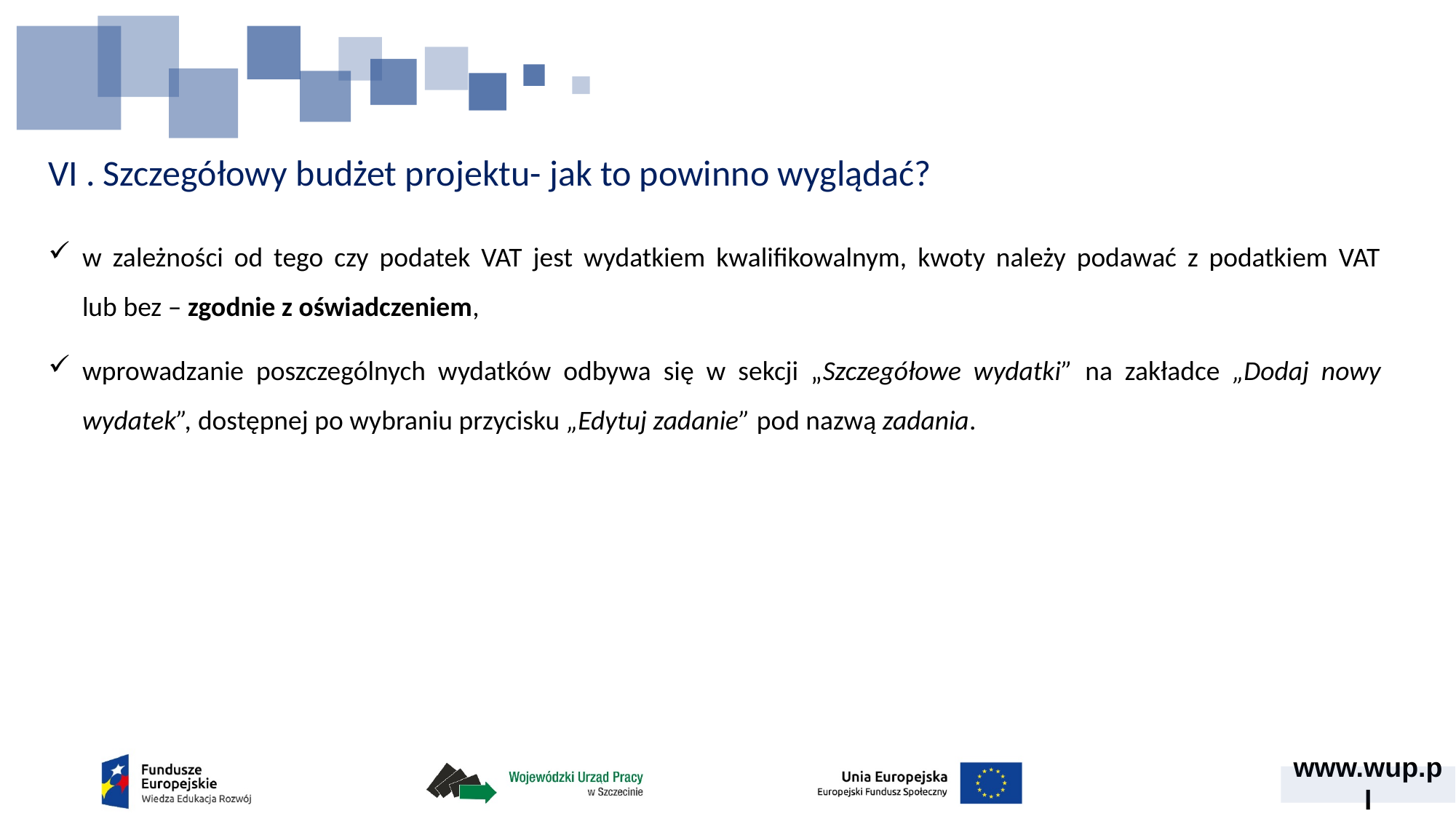

# VI . Szczegółowy budżet projektu- jak to powinno wyglądać?
w zależności od tego czy podatek VAT jest wydatkiem kwalifikowalnym, kwoty należy podawać z podatkiem VAT lub bez – zgodnie z oświadczeniem,
wprowadzanie poszczególnych wydatków odbywa się w sekcji „Szczegółowe wydatki” na zakładce „Dodaj nowy wydatek”, dostępnej po wybraniu przycisku „Edytuj zadanie” pod nazwą zadania.